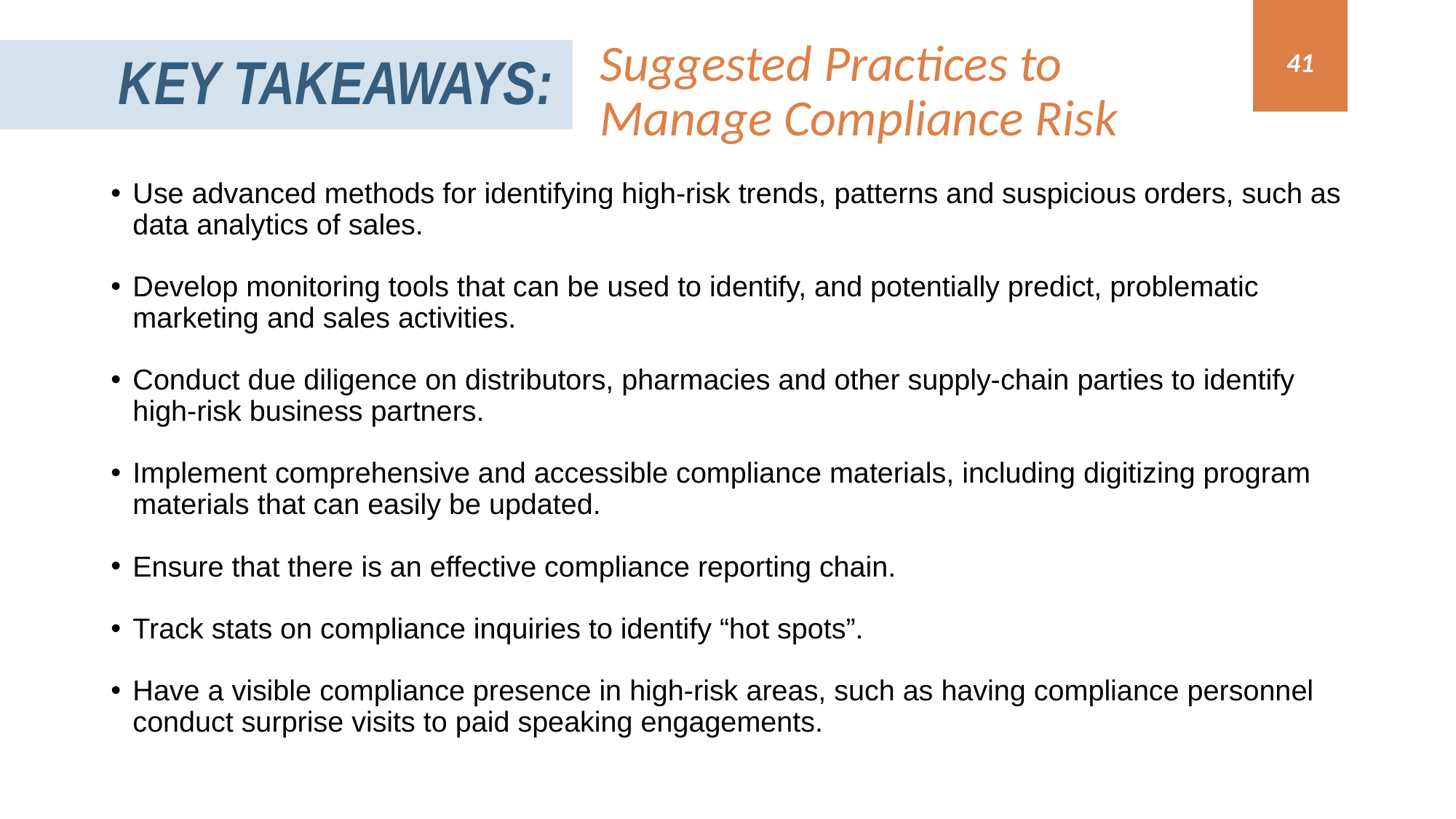

Suggested Practices to Manage Compliance Risk
Key Takeaways:

41
Use advanced methods for identifying high-risk trends, patterns and suspicious orders, such as data analytics of sales.

Develop monitoring tools that can be used to identify, and potentially predict, problematic marketing and sales activities.

Conduct due diligence on distributors, pharmacies and other supply-chain parties to identify high-risk business partners.

Implement comprehensive and accessible compliance materials, including digitizing program materials that can easily be updated.

Ensure that there is an effective compliance reporting chain.

Track stats on compliance inquiries to identify “hot spots”.

Have a visible compliance presence in high-risk areas, such as having compliance personnel conduct surprise visits to paid speaking engagements.